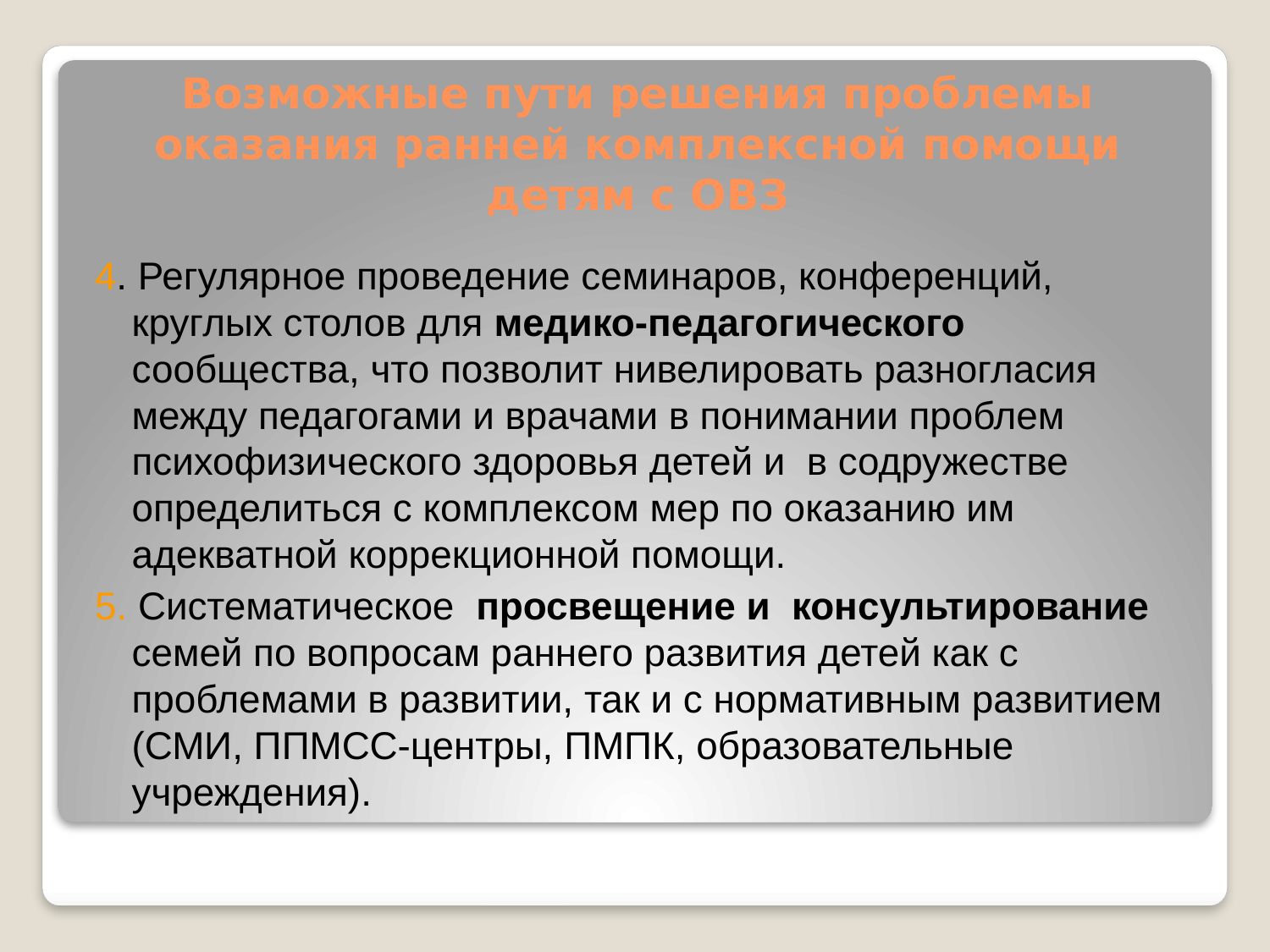

# Возможные пути решения проблемы оказания ранней комплексной помощи детям с ОВЗ
4. Регулярное проведение семинаров, конференций, круглых столов для медико-педагогического сообщества, что позволит нивелировать разногласия между педагогами и врачами в понимании проблем психофизического здоровья детей и  в содружестве определиться с комплексом мер по оказанию им адекватной коррекционной помощи.
5. Систематическое  просвещение и  консультирование семей по вопросам раннего развития детей как с проблемами в развитии, так и с нормативным развитием (СМИ, ППМСС-центры, ПМПК, образовательные учреждения).